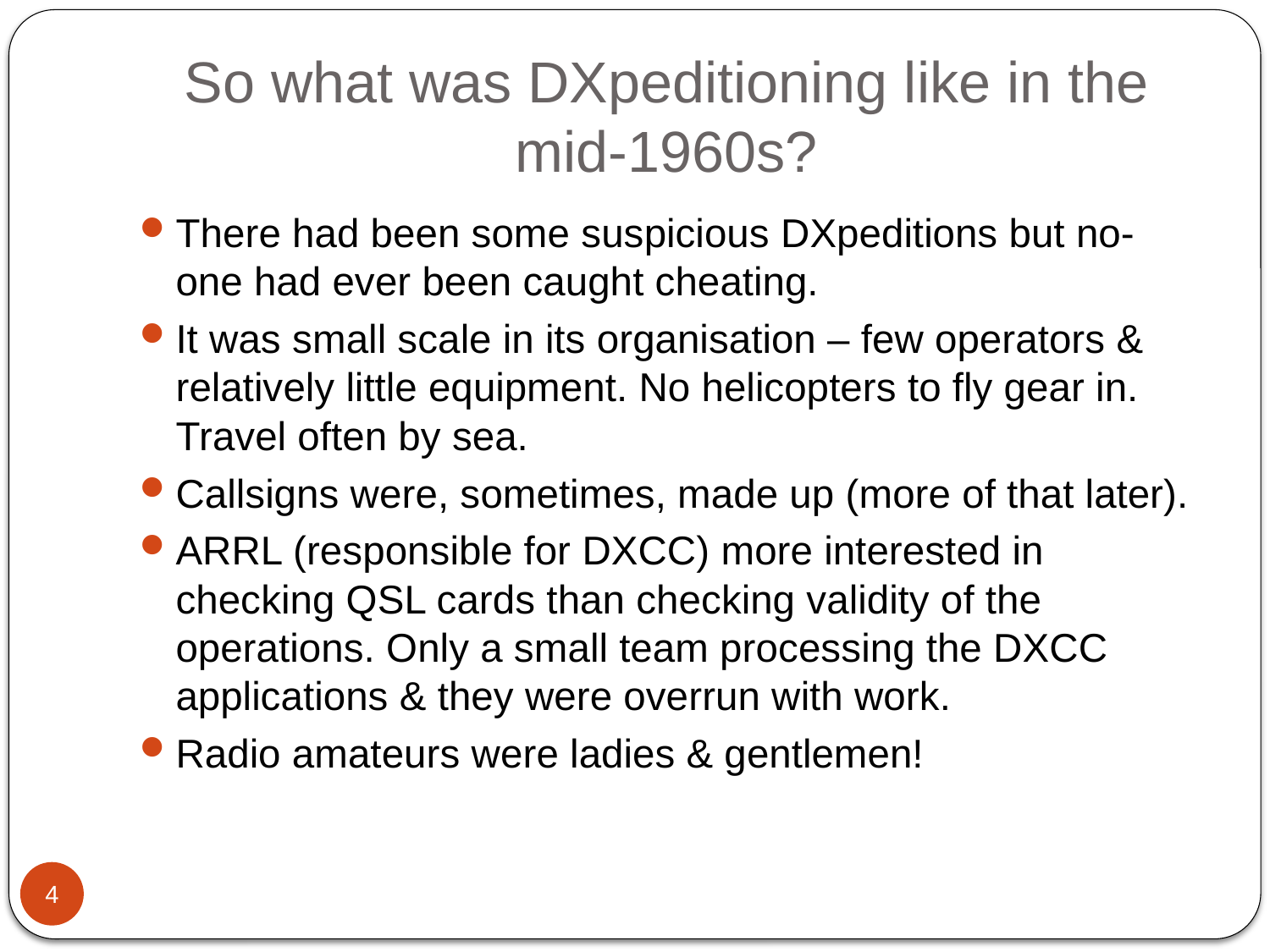

# So what was DXpeditioning like in the mid-1960s?
There had been some suspicious DXpeditions but no-one had ever been caught cheating.
It was small scale in its organisation – few operators & relatively little equipment. No helicopters to fly gear in. Travel often by sea.
Callsigns were, sometimes, made up (more of that later).
ARRL (responsible for DXCC) more interested in checking QSL cards than checking validity of the operations. Only a small team processing the DXCC applications & they were overrun with work.
Radio amateurs were ladies & gentlemen!

4